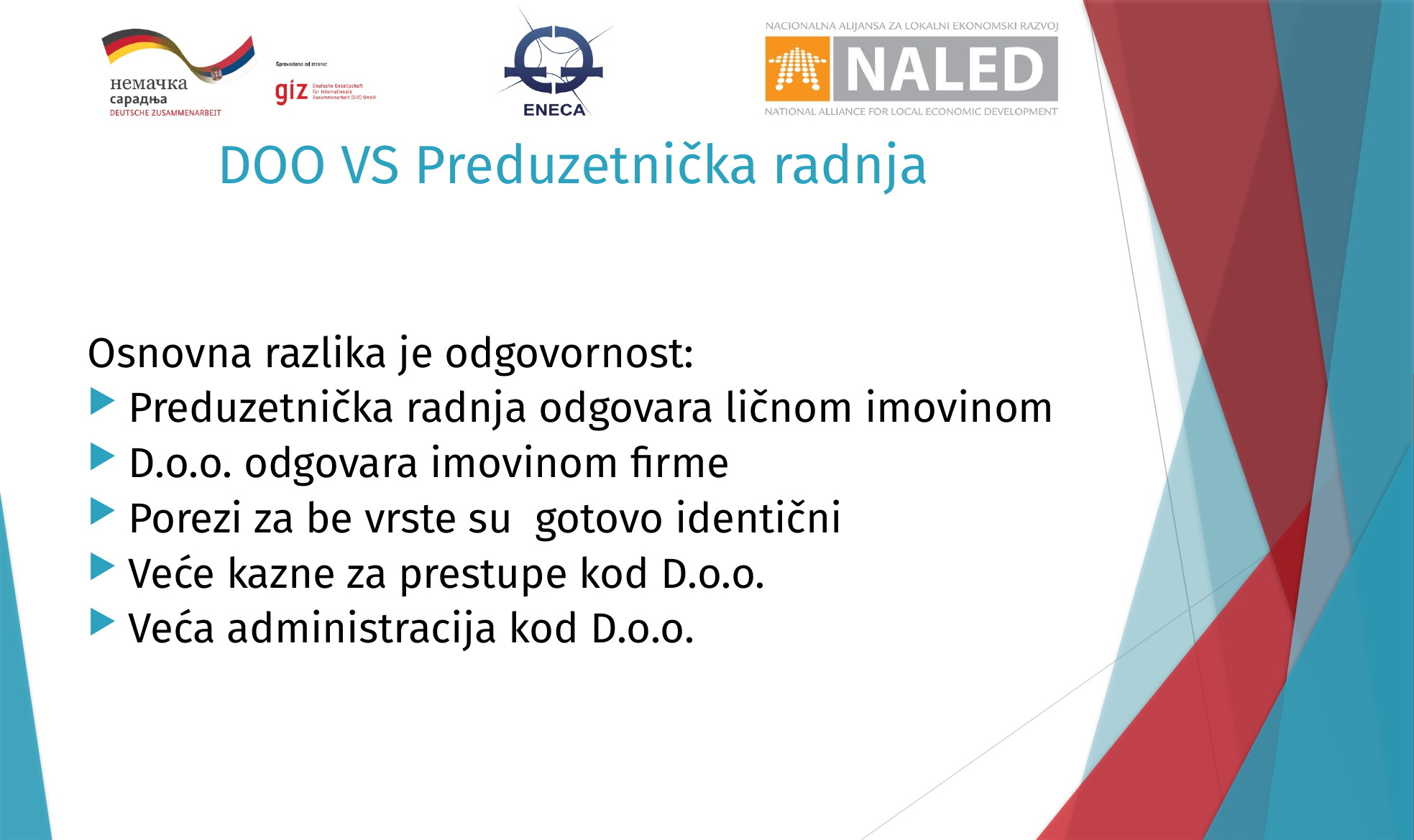

# DOO VS Preduzetnička radnja

Osnovna razlika je odgovornost:
Preduzetnička radnja odgovara ličnom imovinom
D.o.o. odgovara imovinom firme
Porezi za be vrste su  gotovo identični
Veće kazne za prestupe kod D.o.o.
Veća administracija kod D.o.o.